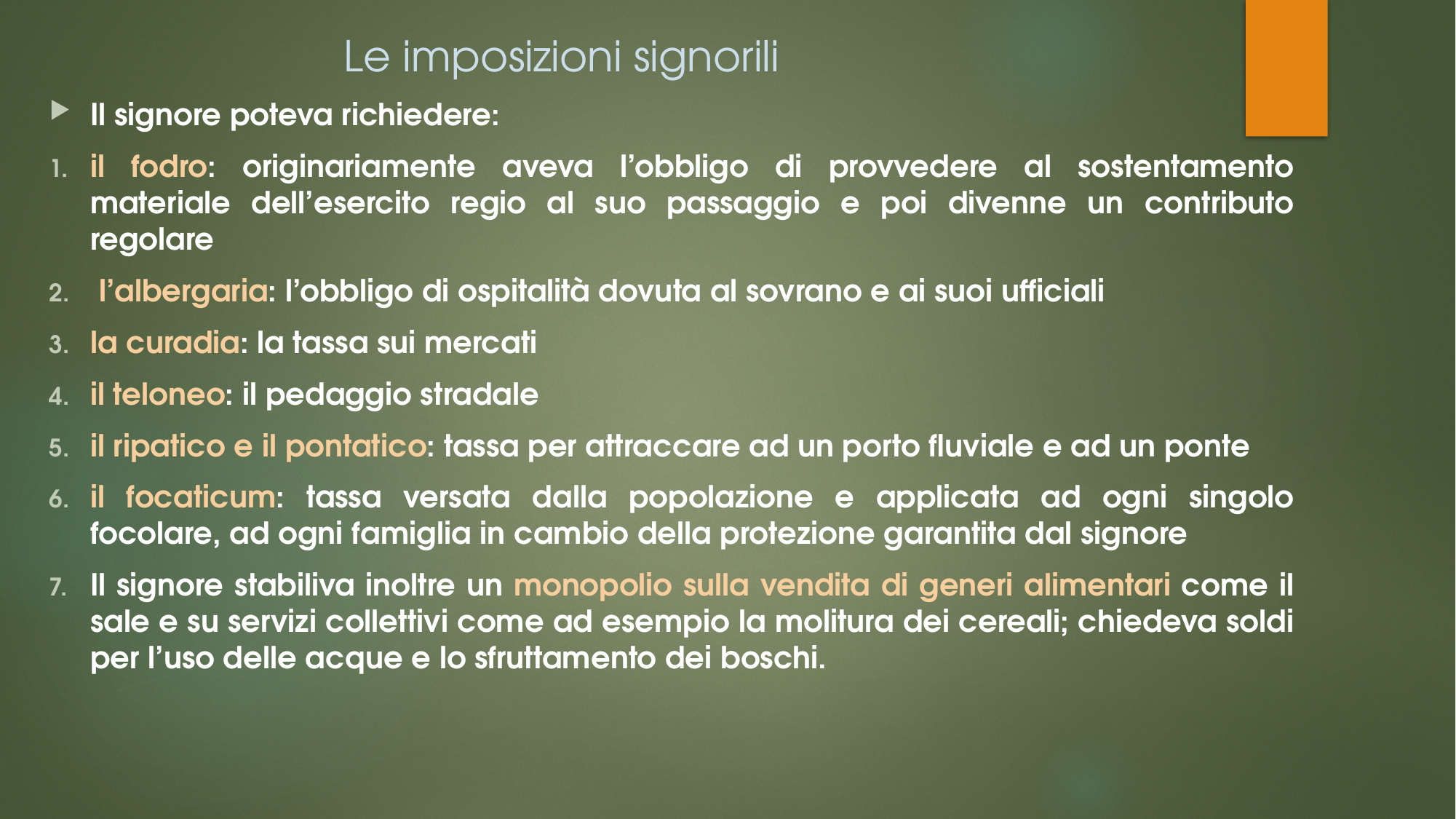

# Le imposizioni signorili
Il signore poteva richiedere:
il fodro: originariamente aveva l’obbligo di provvedere al sostentamento materiale dell’esercito regio al suo passaggio e poi divenne un contributo regolare
 l’albergaria: l’obbligo di ospitalità dovuta al sovrano e ai suoi ufficiali
la curadia: la tassa sui mercati
il teloneo: il pedaggio stradale
il ripatico e il pontatico: tassa per attraccare ad un porto fluviale e ad un ponte
il focaticum: tassa versata dalla popolazione e applicata ad ogni singolo focolare, ad ogni famiglia in cambio della protezione garantita dal signore
Il signore stabiliva inoltre un monopolio sulla vendita di generi alimentari come il sale e su servizi collettivi come ad esempio la molitura dei cereali; chiedeva soldi per l’uso delle acque e lo sfruttamento dei boschi.